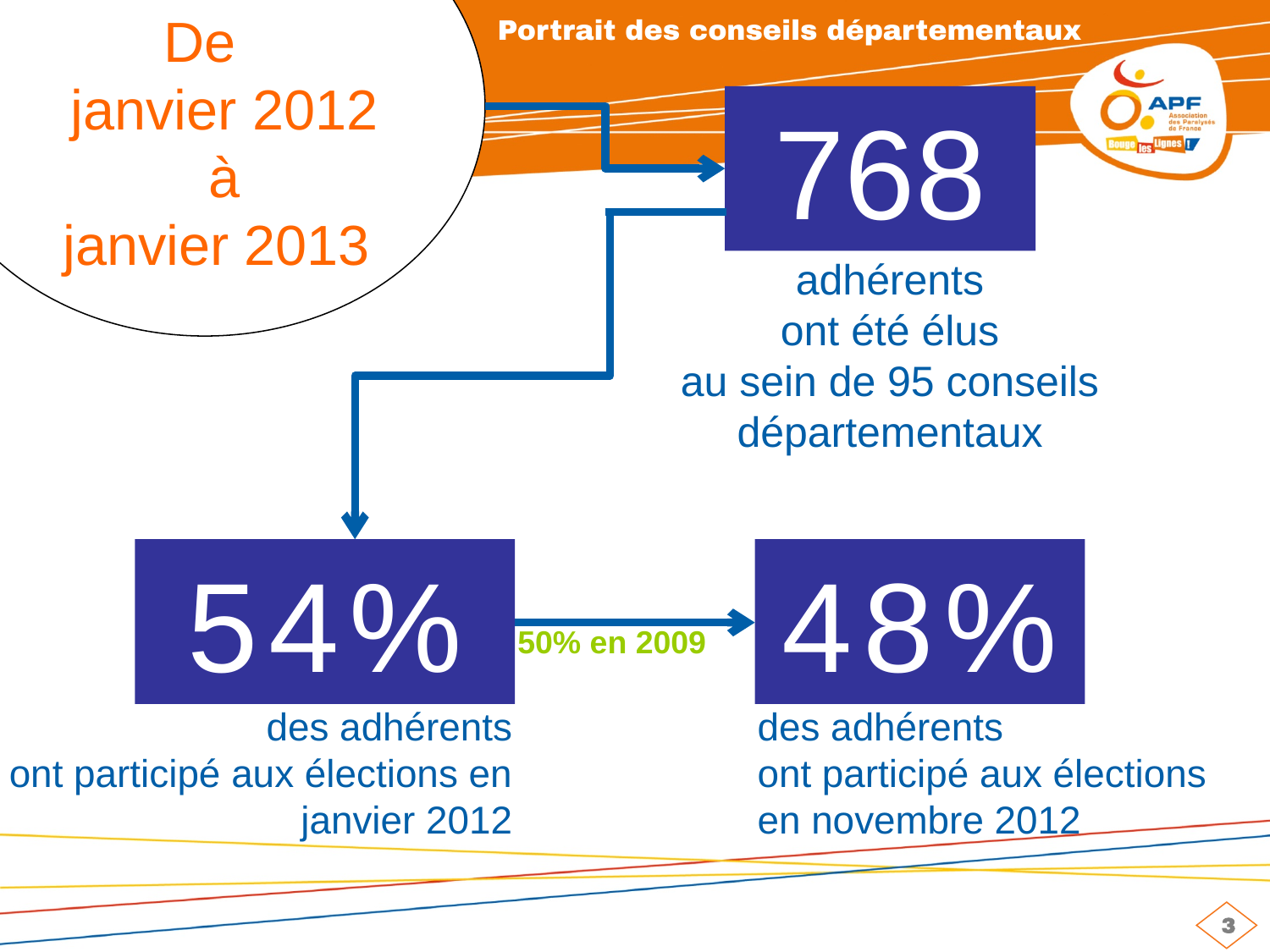

De
janvier 2012
à
janvier 2013
Portrait des conseils départementaux
768

adhérents
ont été élus
au sein de 95 conseils départementaux
54%
48%
50% en 2009
des adhérents
ont participé aux élections en janvier 2012
des adhérents
ont participé aux élections en novembre 2012
3